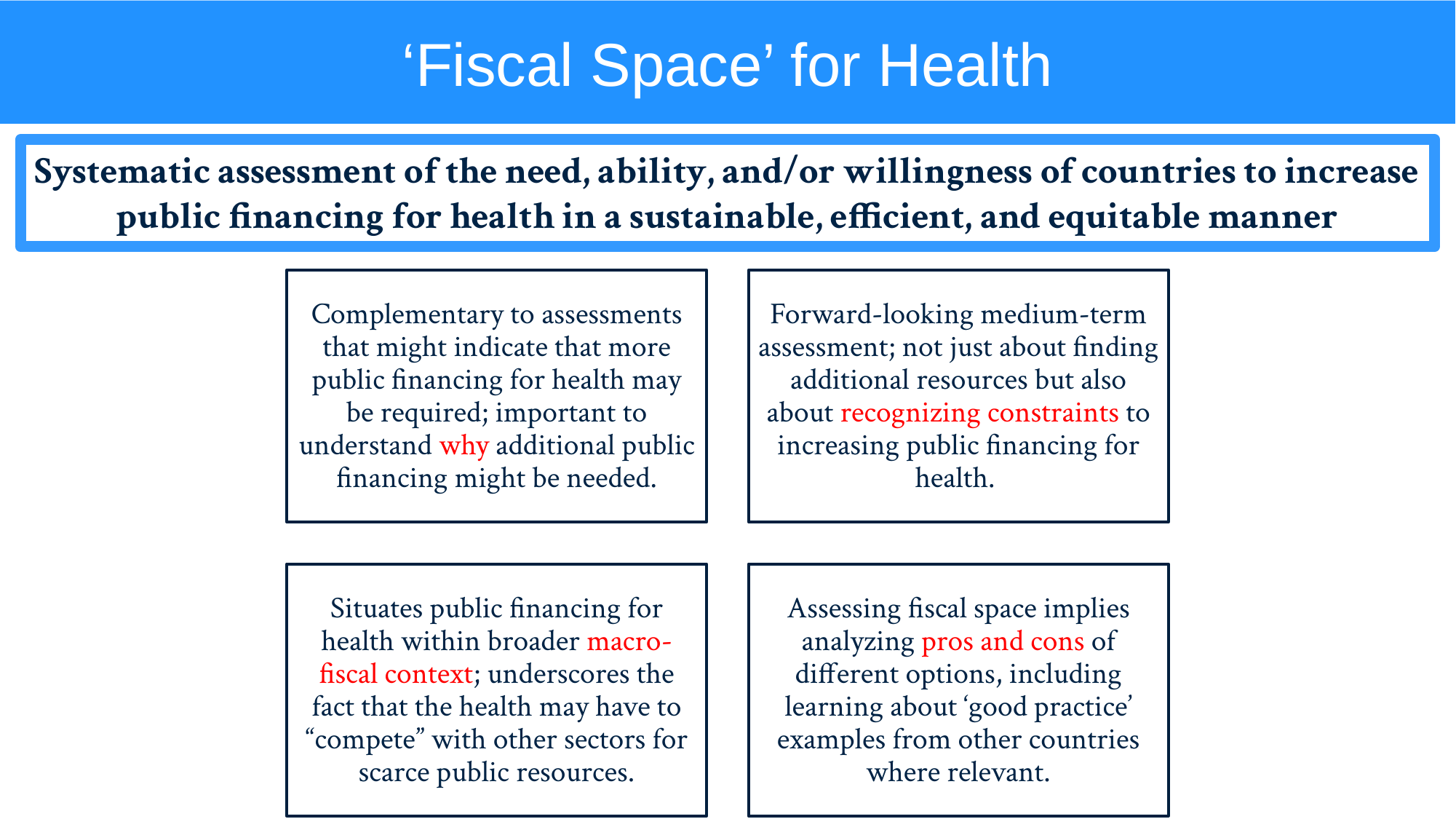

# ‘Fiscal Space’ for Health
Systematic assessment of the need, ability, and/or willingness of countries to increase public financing for health in a sustainable, efficient, and equitable manner

Complementary to assessments that might indicate that more public financing for health may be required; important to understand why additional public financing might be needed.
Forward-looking medium-term assessment; not just about finding additional resources but also about recognizing constraints to increasing public financing for health.
Situates public financing for health within broader macro-fiscal context; underscores the fact that the health may have to “compete” with other sectors for scarce public resources.
Assessing fiscal space implies analyzing pros and cons of different options, including learning about ‘good practice’ examples from other countries where relevant.